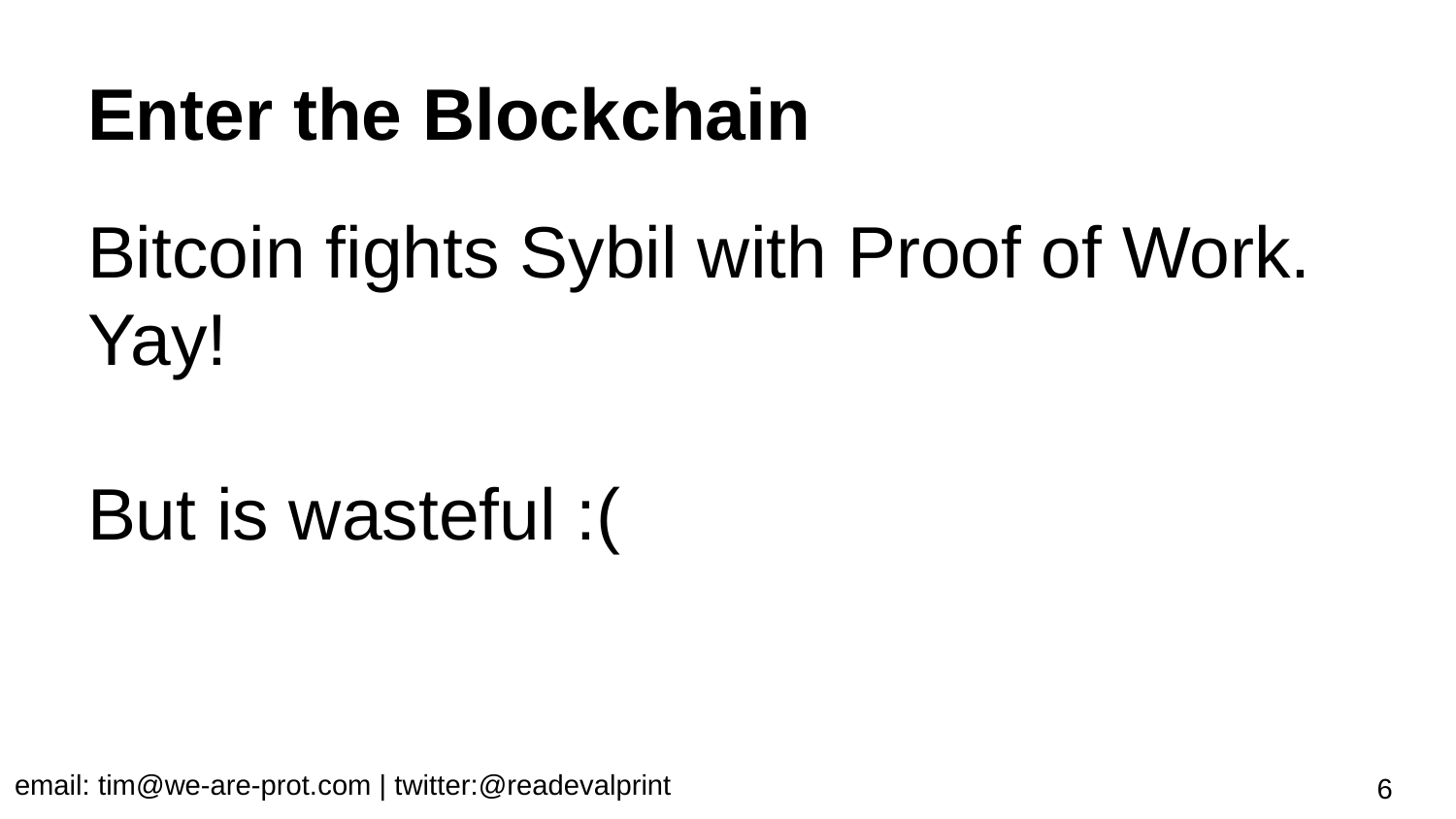

# Enter the Blockchain
Bitcoin fights Sybil with Proof of Work. Yay!

But is wasteful :(
email: tim@we-are-prot.com | twitter:@readevalprint
6